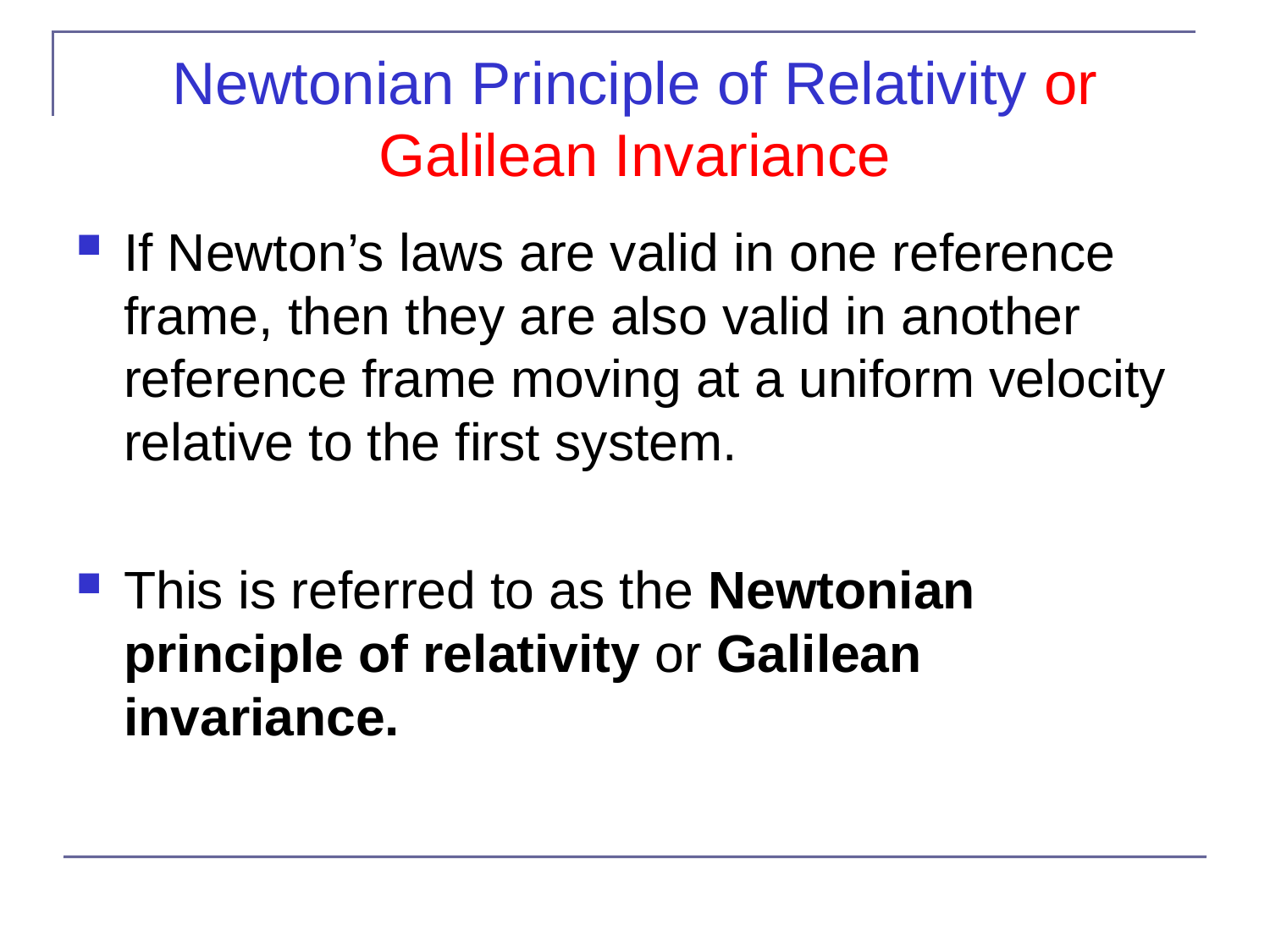

# Newtonian Principle of Relativity or Galilean Invariance
If Newton’s laws are valid in one reference frame, then they are also valid in another reference frame moving at a uniform velocity relative to the first system.

This is referred to as the Newtonian principle of relativity or Galilean invariance.